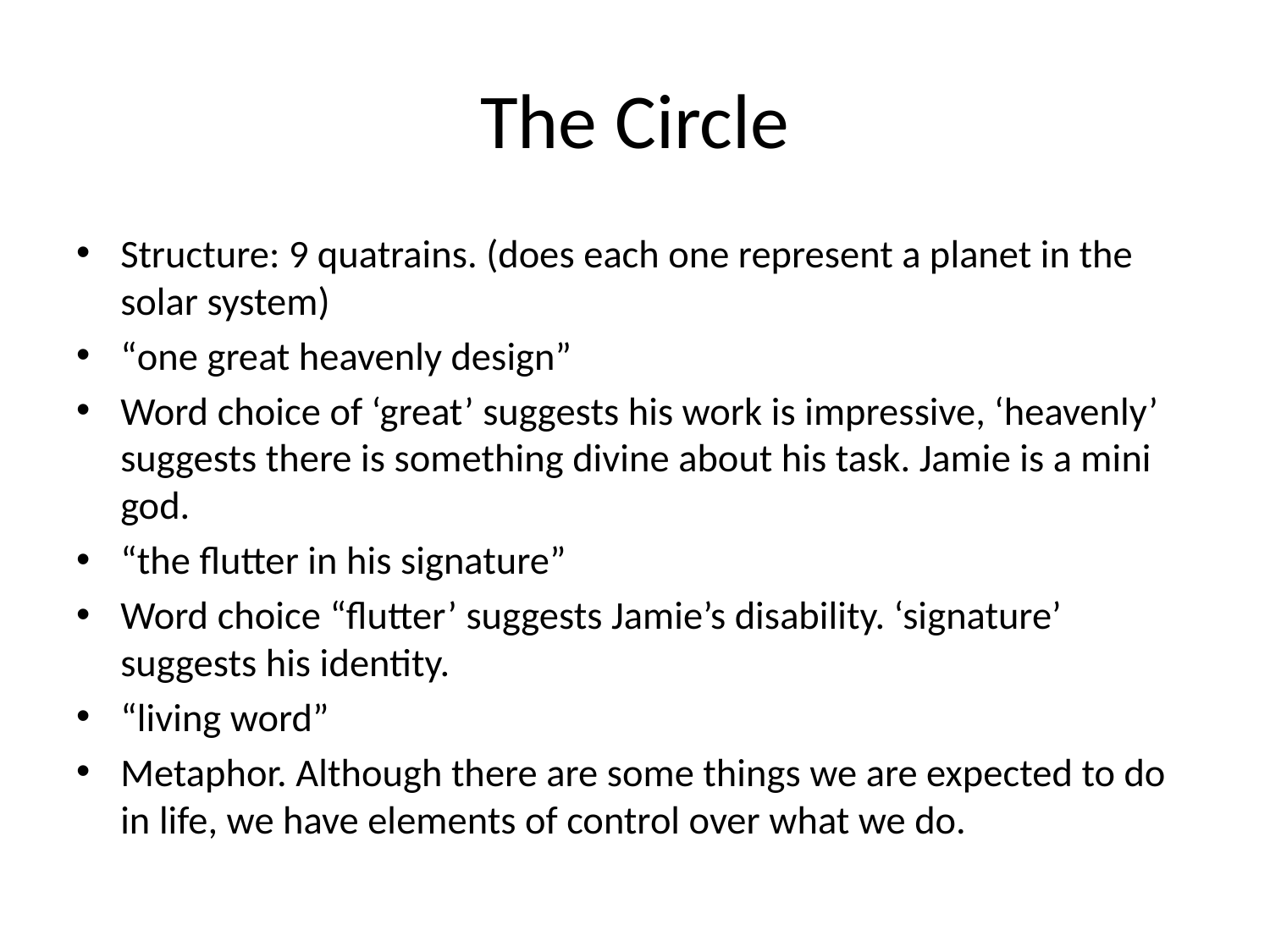

# The Circle
Structure: 9 quatrains. (does each one represent a planet in the solar system)
“one great heavenly design”
Word choice of ‘great’ suggests his work is impressive, ‘heavenly’ suggests there is something divine about his task. Jamie is a mini god.
“the flutter in his signature”
Word choice “flutter’ suggests Jamie’s disability. ‘signature’ suggests his identity.
“living word”
Metaphor. Although there are some things we are expected to do in life, we have elements of control over what we do.